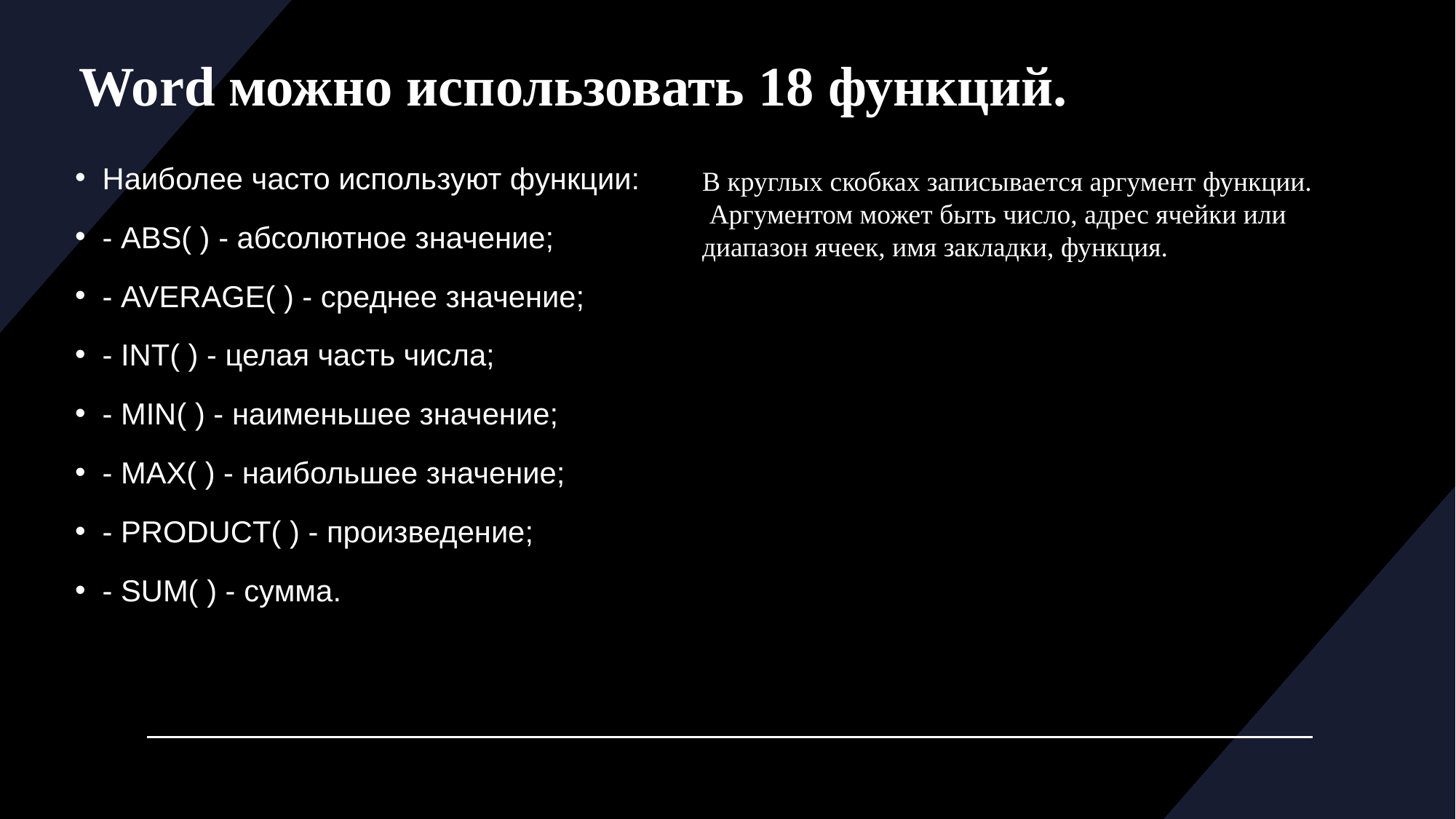

# Word можно использовать 18 функций.
Наиболее часто используют функции:
- ABS( ) - абсолютное значение;
- AVERAGE( ) - среднее значение;
- INT( ) - целая часть числа;
- MIN( ) - наименьшее значение;
- MAX( ) - наибольшее значение;
- PRODUCT( ) - произведение;
- SUM( ) - сумма.

В круглых скобках записывается аргумент функции. Аргументом может быть число, адрес ячейки или
диапазон ячеек, имя закладки, функция.